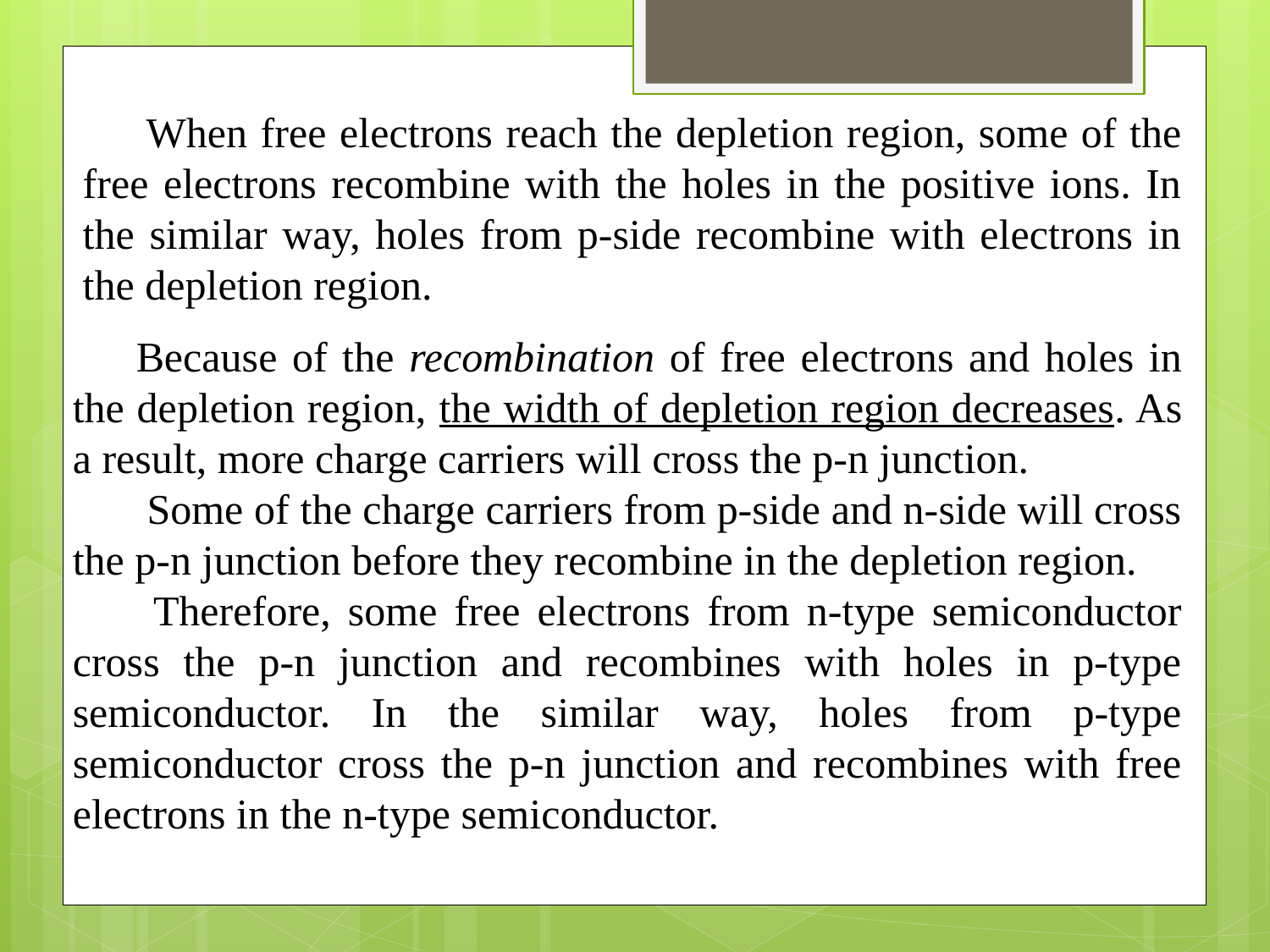

When free electrons reach the depletion region, some of the free electrons recombine with the holes in the positive ions. In the similar way, holes from p-side recombine with electrons in the depletion region.
Because of the recombination of free electrons and holes in the depletion region, the width of depletion region decreases. As a result, more charge carriers will cross the p-n junction.
 Some of the charge carriers from p-side and n-side will cross the p-n junction before they recombine in the depletion region.
 Therefore, some free electrons from n-type semiconductor cross the p-n junction and recombines with holes in p-type semiconductor. In the similar way, holes from p-type semiconductor cross the p-n junction and recombines with free electrons in the n-type semiconductor.